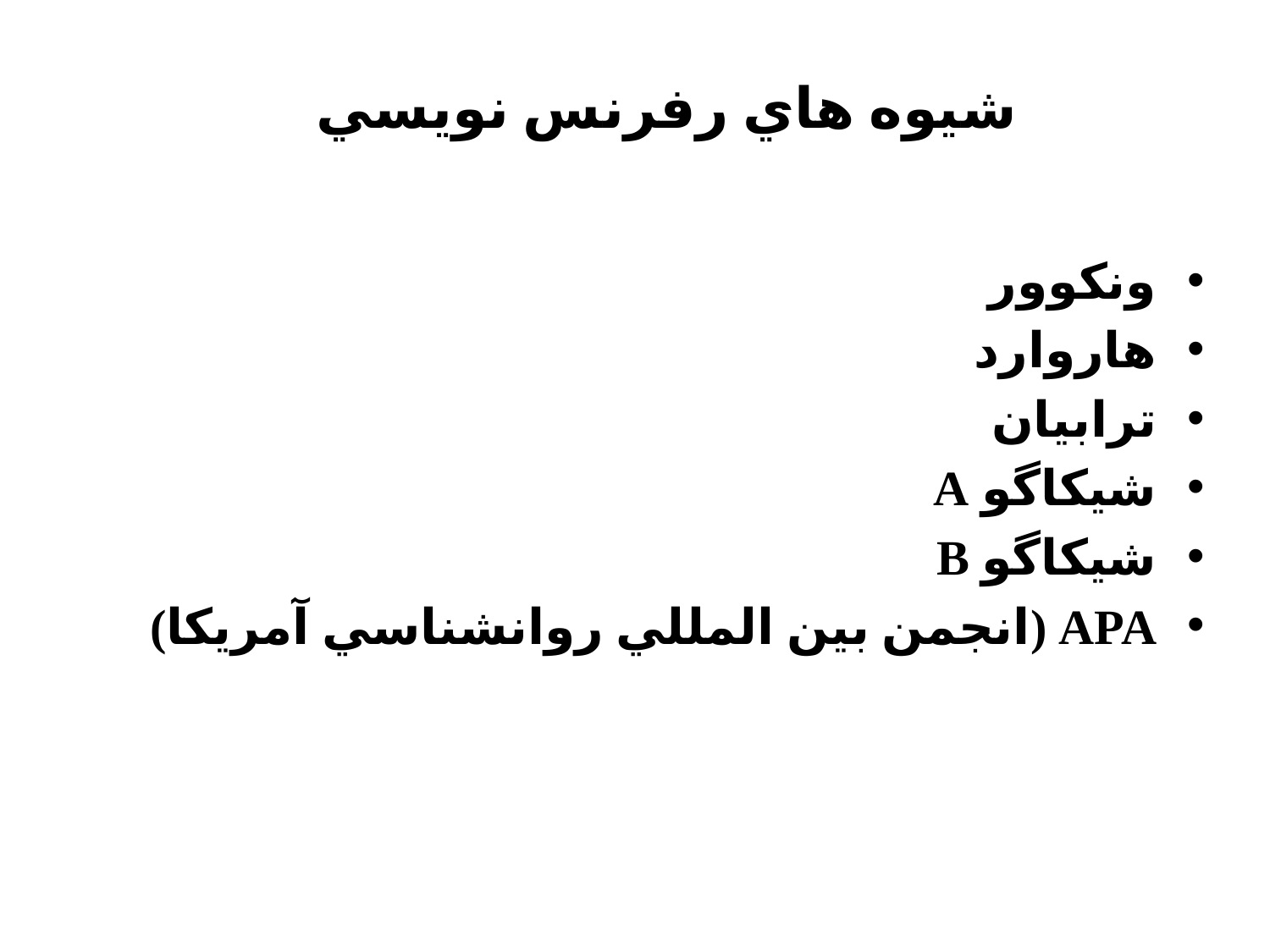

# شيوه هاي رفرنس نويسي
ونكوور
هاروارد
ترابيان
شيكاگو A
شيكاگو B
APA (انجمن بين المللي روانشناسي آمریکا)